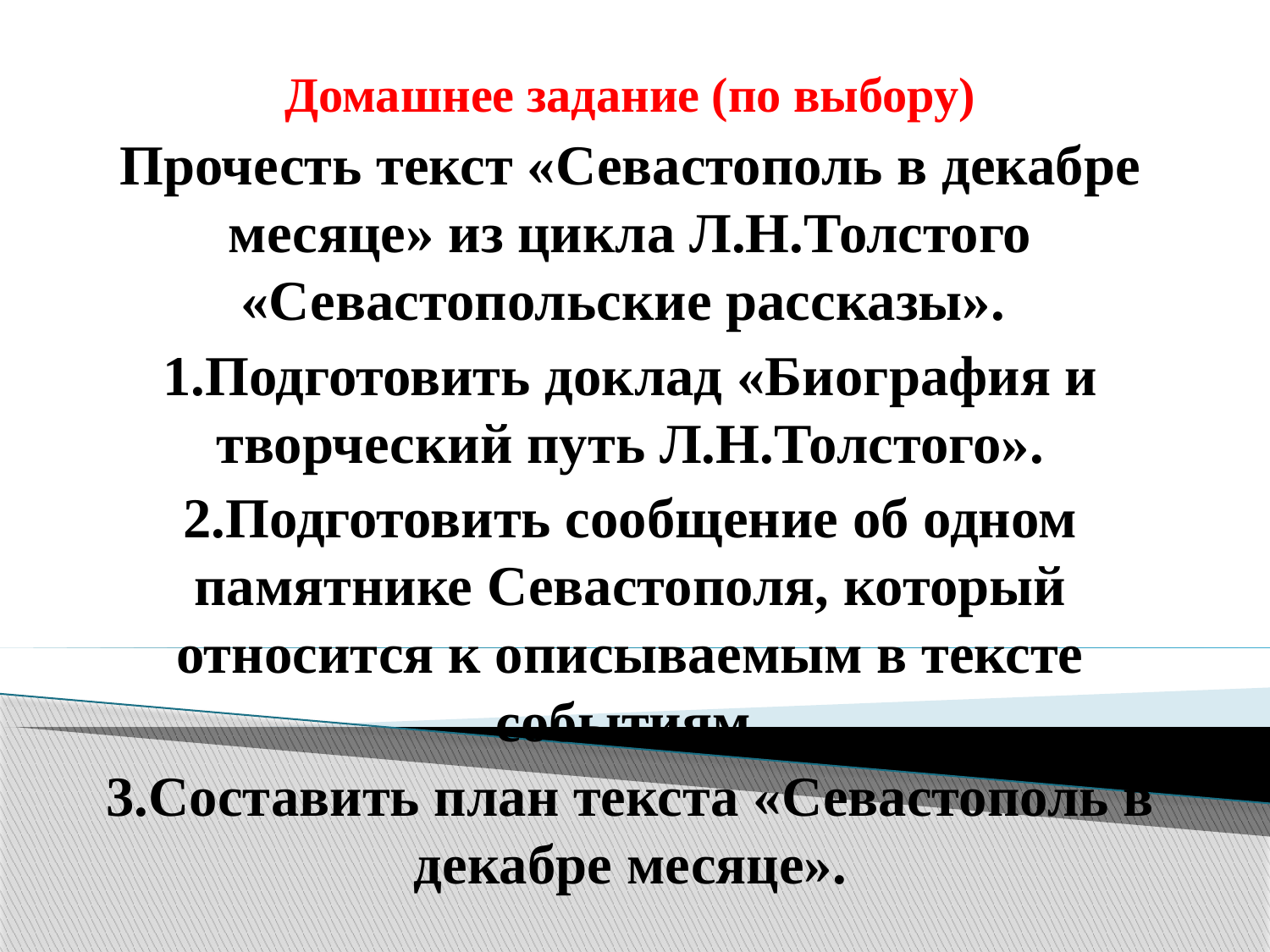

Домашнее задание (по выбору)
Прочесть текст «Севастополь в декабре месяце» из цикла Л.Н.Толстого «Севастопольские рассказы».
1.Подготовить доклад «Биография и творческий путь Л.Н.Толстого».
2.Подготовить сообщение об одном памятнике Севастополя, который относится к описываемым в тексте событиям.
3.Составить план текста «Севастополь в декабре месяце».

#